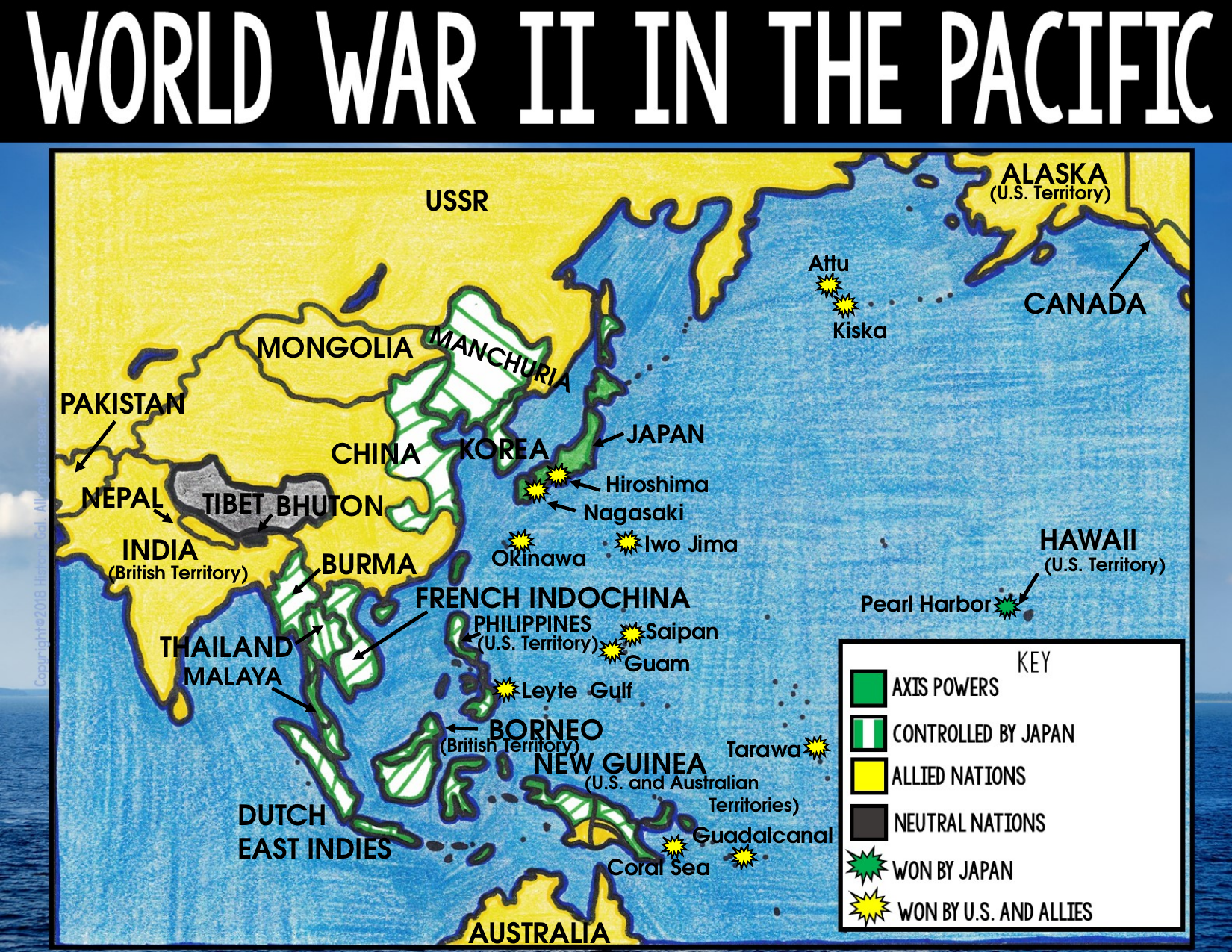

ALASKA
(U.S. Territory)
USSR
Attu

CANADA

Kiska
MONGOLIA
MANCHURIA
PAKISTAN
JAPAN
KOREA
CHINA

Hiroshima
NEPAL

TIBET
BHUTON
Nagasaki
HAWAII
Iwo Jima
INDIA

Okinawa
BURMA
(U.S. Territory)
(British Territory)
FRENCH INDOCHINA
Pearl Harbor

PHILIPPINES
Saipan

THAILAND
(U.S. Territory)

Guam
MALAYA
Leyte  Gulf

BORNEO
(British Territory)
Tarawa

NEW GUINEA
(U.S. and Australian    	  	Territories)
DUTCH
EAST INDIES
Guadalcanal

Coral Sea
AUSTRALIA